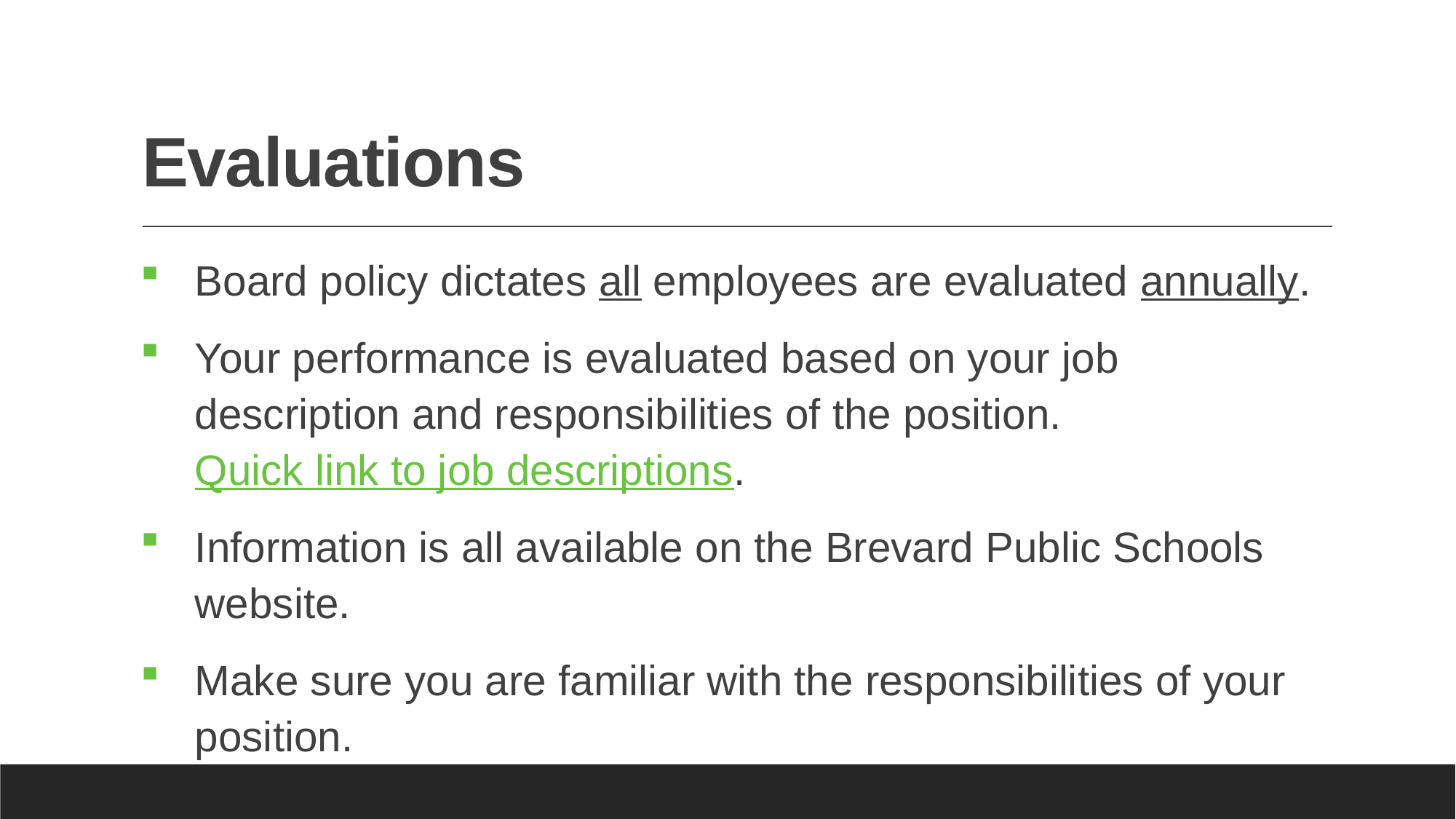

# Evaluations
Board policy dictates all employees are evaluated annually.
Your performance is evaluated based on your job description and responsibilities of the position. Quick link to job descriptions.
Information is all available on the Brevard Public Schools website.
Make sure you are familiar with the responsibilities of your position.